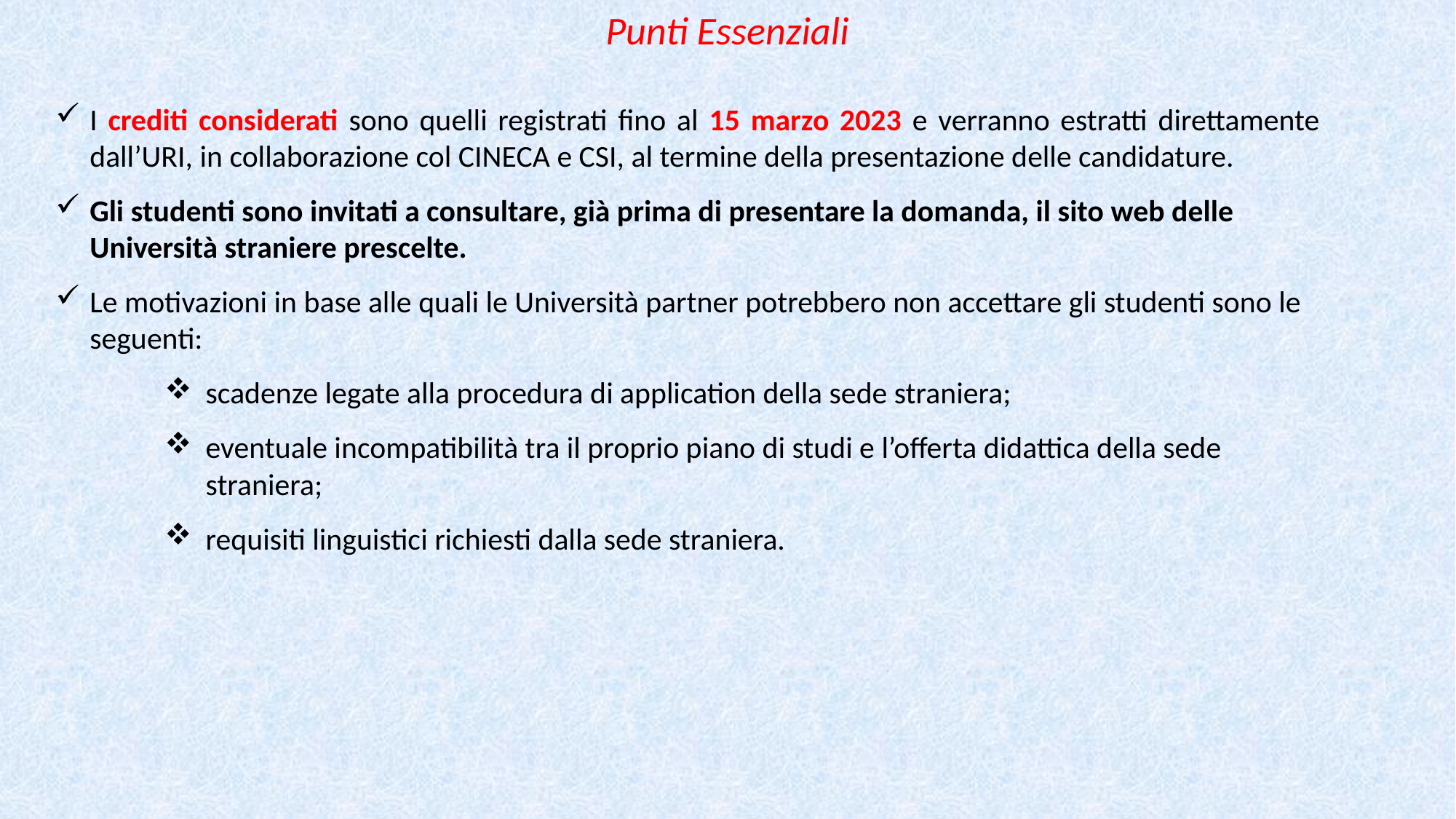

Punti Essenziali
I crediti considerati sono quelli registrati fino al 15 marzo 2023 e verranno estratti direttamente dall’URI, in collaborazione col CINECA e CSI, al termine della presentazione delle candidature.
Gli studenti sono invitati a consultare, già prima di presentare la domanda, il sito web delle Università straniere prescelte.
Le motivazioni in base alle quali le Università partner potrebbero non accettare gli studenti sono le seguenti:
scadenze legate alla procedura di application della sede straniera;
eventuale incompatibilità tra il proprio piano di studi e l’offerta didattica della sede straniera;
requisiti linguistici richiesti dalla sede straniera.